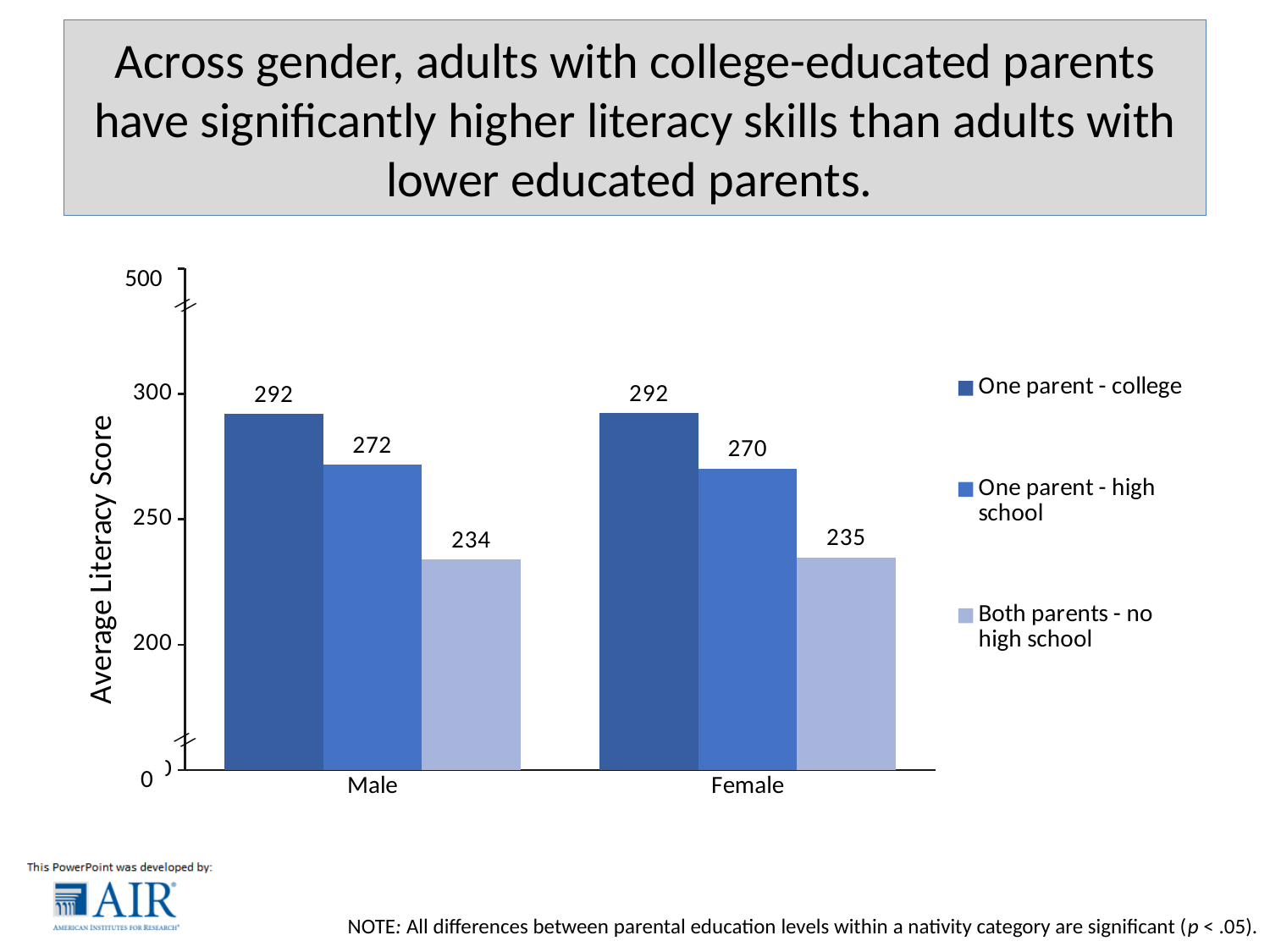

# Across gender, adults with college-educated parents have significantly higher literacy skills than adults with lower educated parents.

### Chart

| Category | One parent - college | One parent - high school | Both parents - no high school |
|---|---|---|---|
| Male | 291.947 | 271.6743 | 234.005 |
| Female | 292.4739 | 270.29 | 234.8506 |
500
//
//
0
NOTE: All differences between parental education levels within a nativity category are significant (p < .05).